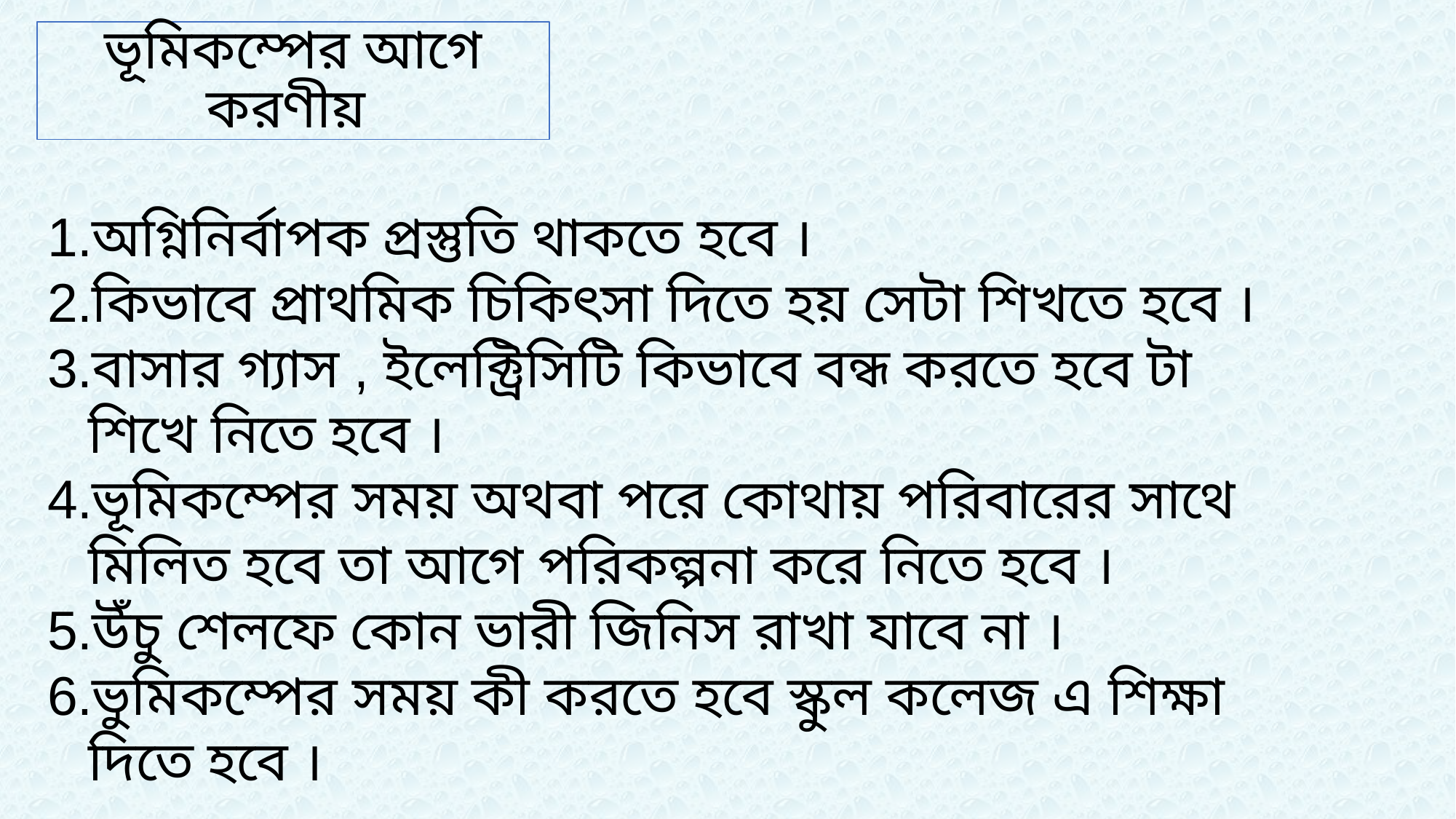

# ভূমিকম্পের আগে করণীয়
অগ্নিনির্বাপক প্রস্তুতি থাকতে হবে ।
কিভাবে প্রাথমিক চিকিৎসা দিতে হয় সেটা শিখতে হবে ।
বাসার গ্যাস , ইলেক্ট্রিসিটি কিভাবে বন্ধ করতে হবে টা শিখে নিতে হবে ।
ভূমিকম্পের সময় অথবা পরে কোথায় পরিবারের সাথে মিলিত হবে তা আগে পরিকল্পনা করে নিতে হবে ।
উঁচু শেলফে কোন ভারী জিনিস রাখা যাবে না ।
ভুমিকম্পের সময় কী করতে হবে স্কুল কলেজ এ শিক্ষা দিতে হবে ।